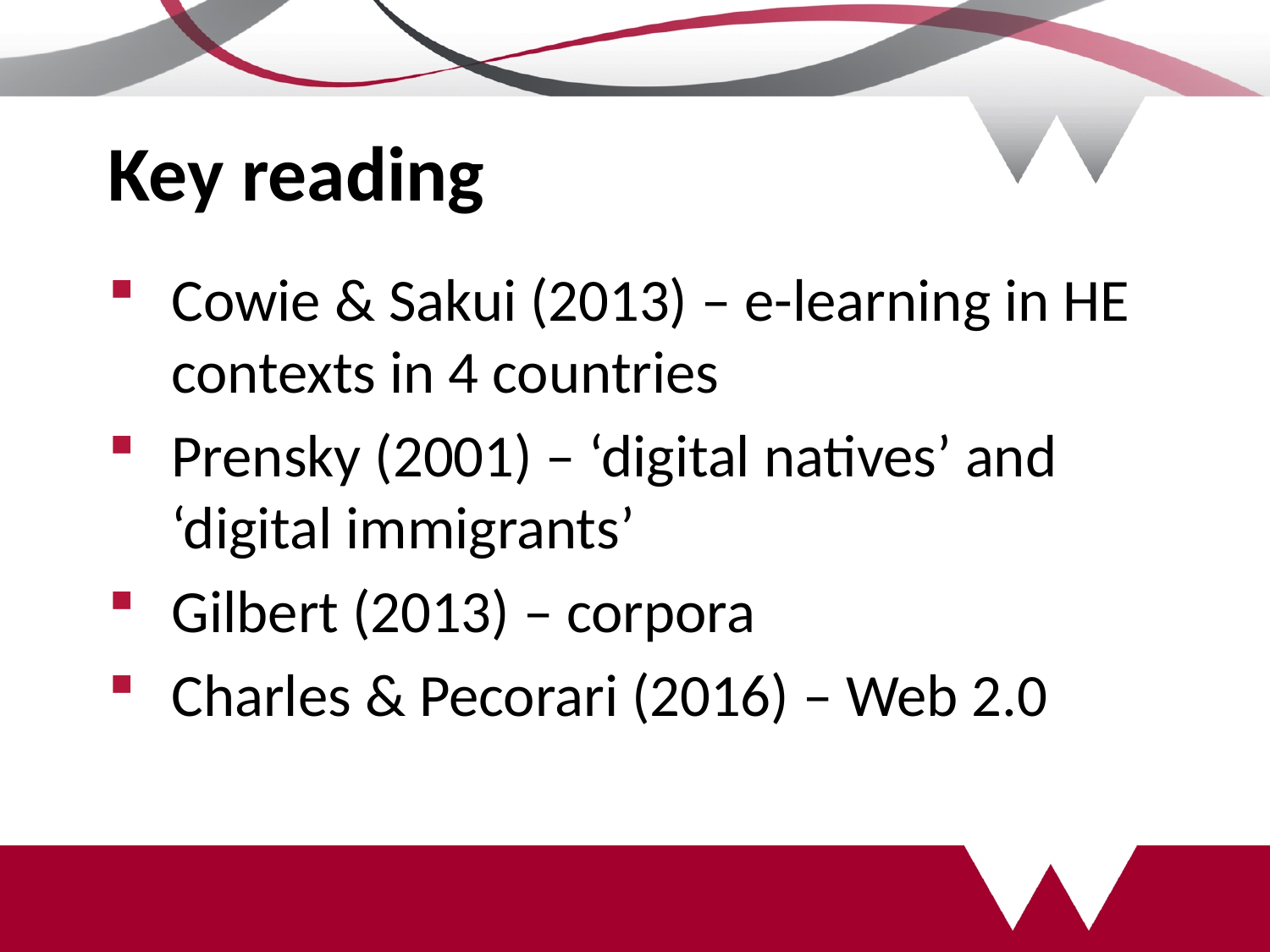

# Key reading
Cowie & Sakui (2013) – e-learning in HE contexts in 4 countries
Prensky (2001) – ‘digital natives’ and ‘digital immigrants’
Gilbert (2013) – corpora
Charles & Pecorari (2016) – Web 2.0